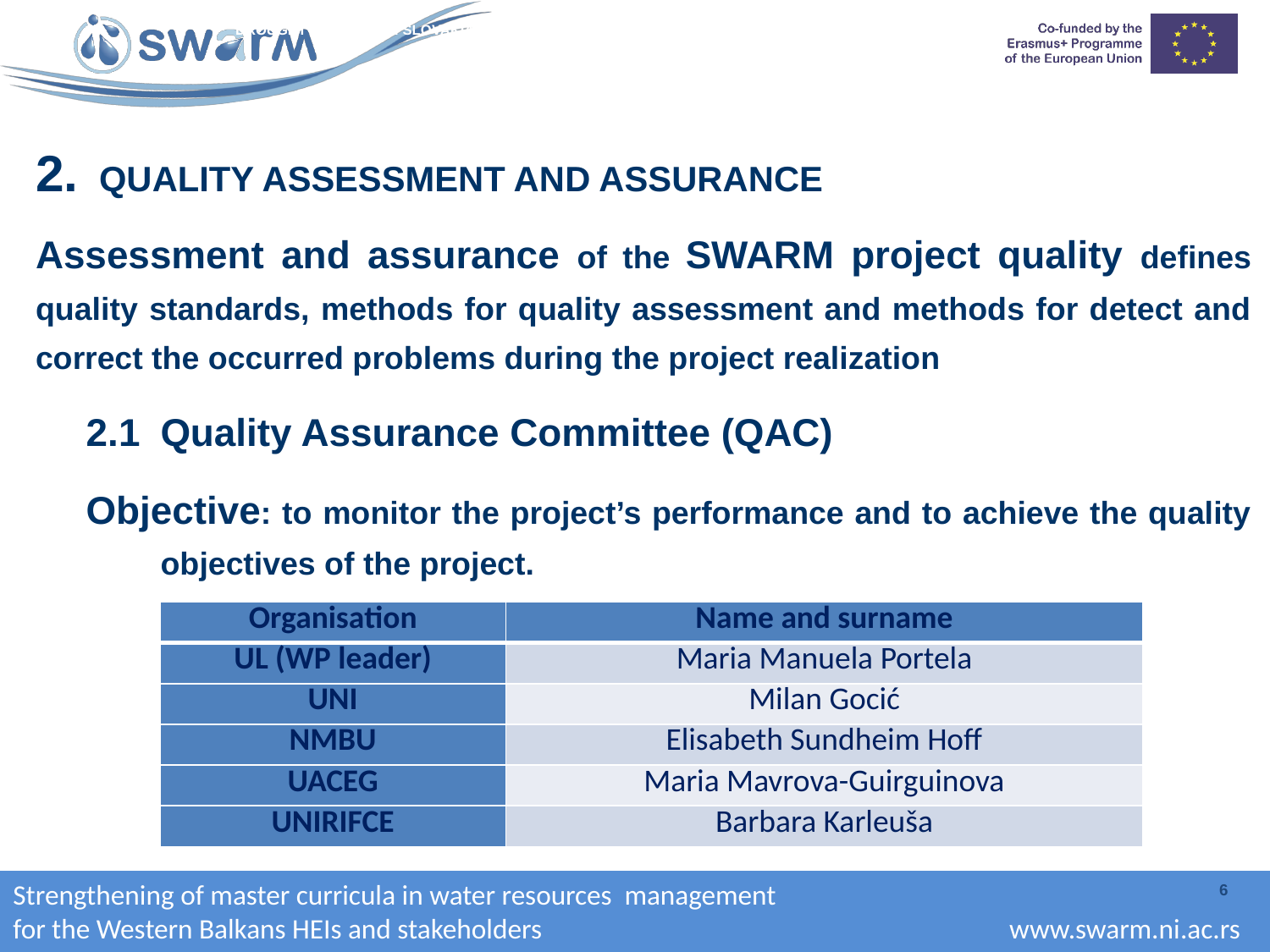

QUALITY ASSESSMENT AND ASSURANCE
Assessment and assurance of the SWARM project quality defines quality standards, methods for quality assessment and methods for detect and correct the occurred problems during the project realization
2.1 	Quality Assurance Committee (QAC)
Objective: to monitor the project’s performance and to achieve the quality objectives of the project.
| Organisation | Name and surname |
| --- | --- |
| UL (WP leader) | Maria Manuela Portela |
| UNI | Milan Gocić |
| NMBU | Elisabeth Sundheim Hoff |
| UACEG | Maria Mavrova-Guirguinova |
| UNIRIFCE | Barbara Karleuša |
6